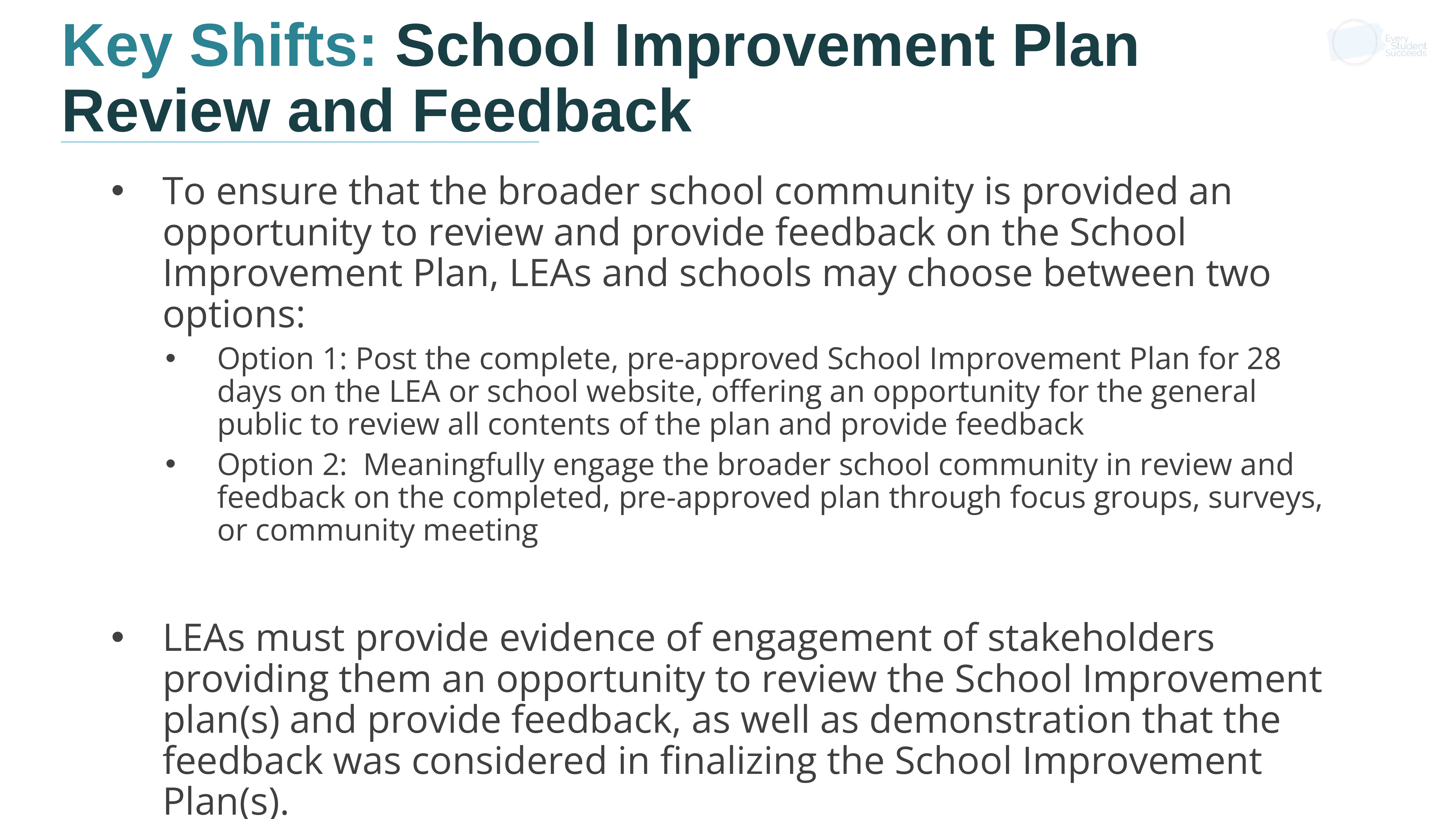

# Key Shifts: School Improvement Plan Review and Feedback
To ensure that the broader school community is provided an opportunity to review and provide feedback on the School Improvement Plan, LEAs and schools may choose between two options:
Option 1: Post the complete, pre-approved School Improvement Plan for 28 days on the LEA or school website, offering an opportunity for the general public to review all contents of the plan and provide feedback
Option 2:  Meaningfully engage the broader school community in review and feedback on the completed, pre-approved plan through focus groups, surveys, or community meeting

LEAs must provide evidence of engagement of stakeholders providing them an opportunity to review the School Improvement plan(s) and provide feedback, as well as demonstration that the feedback was considered in finalizing the School Improvement Plan(s).